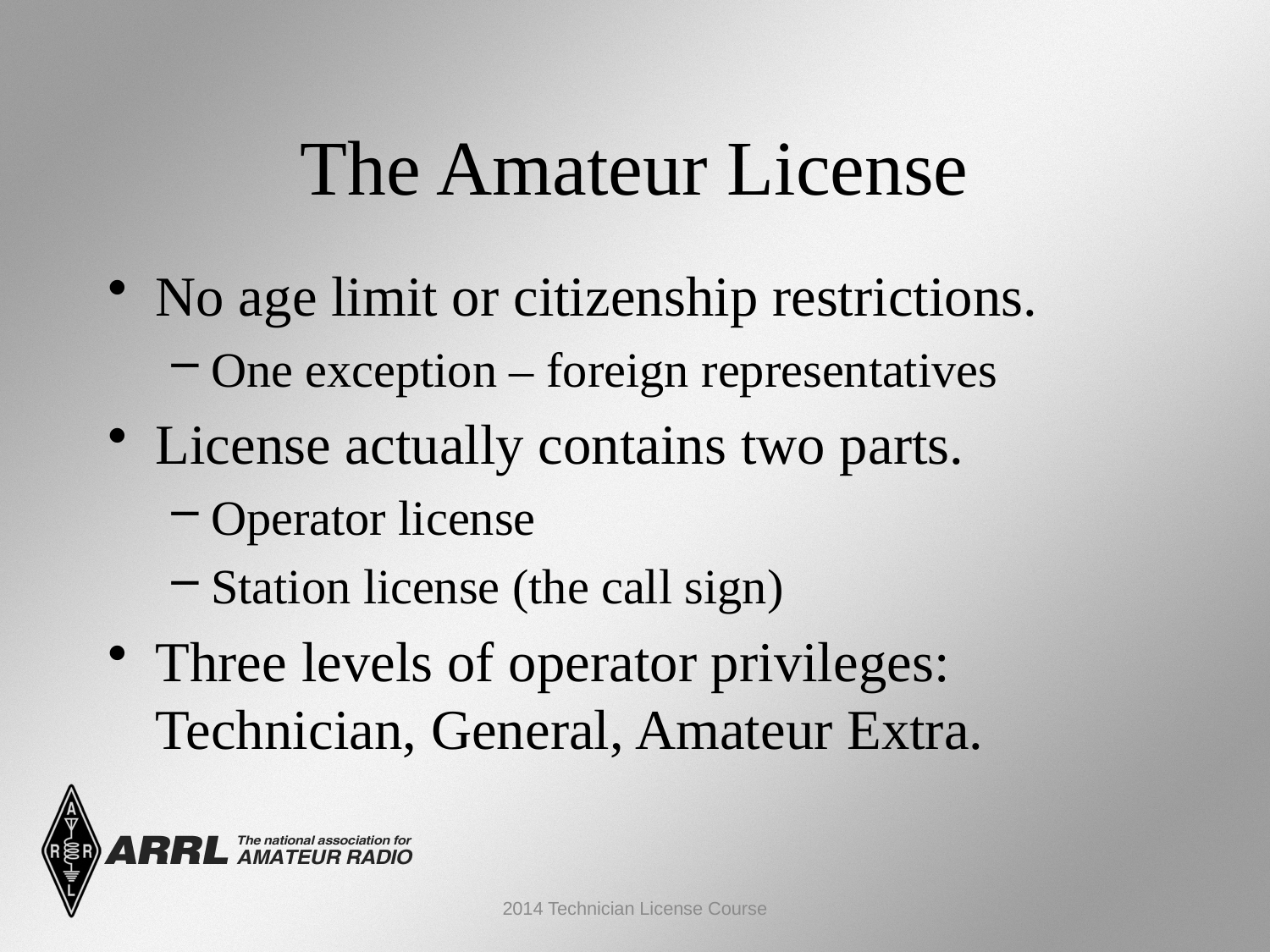

The Amateur License
No age limit or citizenship restrictions.
One exception – foreign representatives
License actually contains two parts.
Operator license
Station license (the call sign)
Three levels of operator privileges: Technician, General, Amateur Extra.
2014 Technician License Course